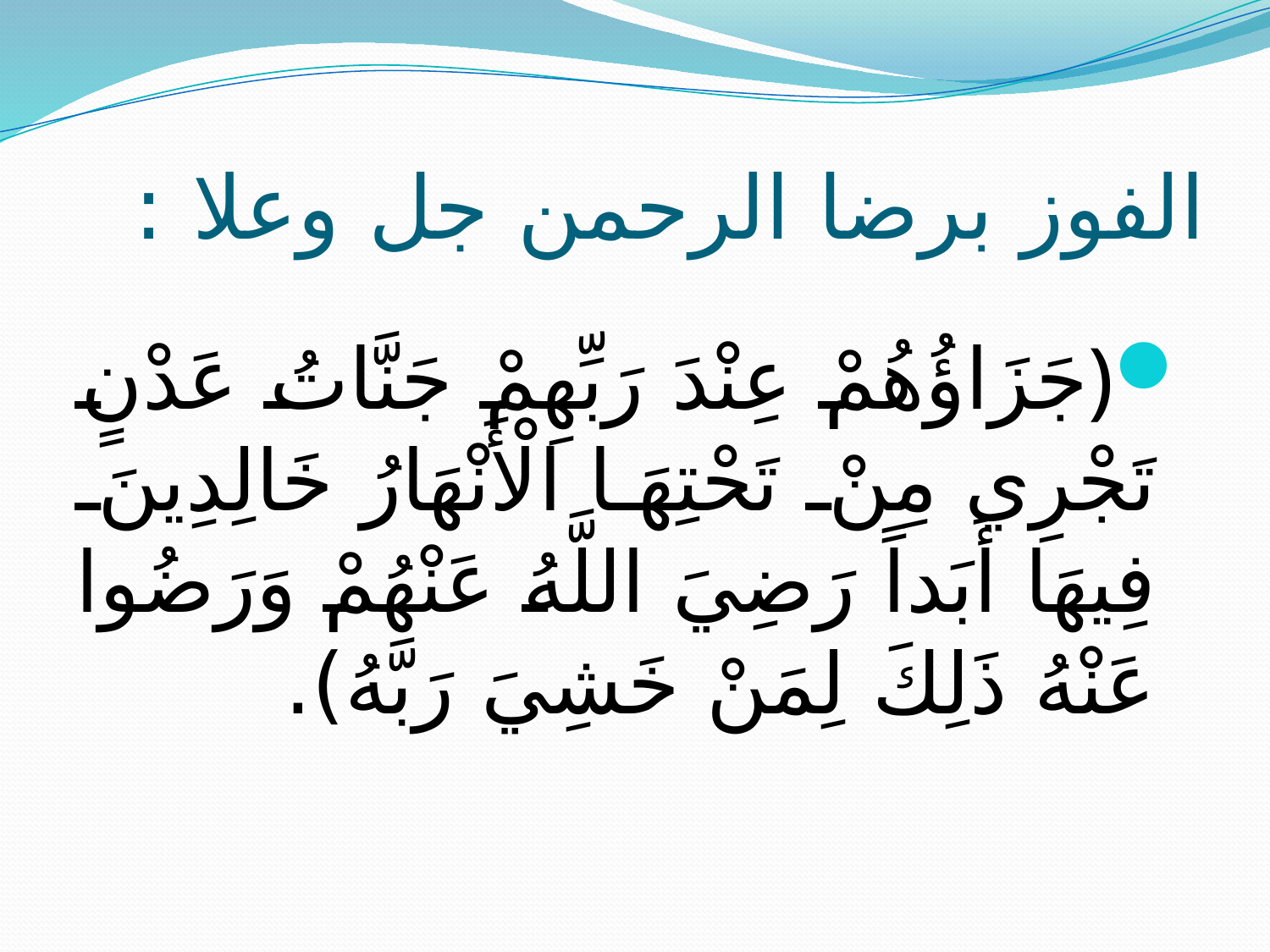

# الفوز برضا الرحمن جل وعلا :
﴿جَزَاؤُهُمْ عِنْدَ رَبِّهِمْ جَنَّاتُ عَدْنٍ تَجْرِي مِنْ تَحْتِهَا الْأَنْهَارُ خَالِدِينَ فِيهَا أَبَداً رَضِيَ اللَّهُ عَنْهُمْ وَرَضُوا عَنْهُ ذَلِكَ لِمَنْ خَشِيَ رَبَّهُ).